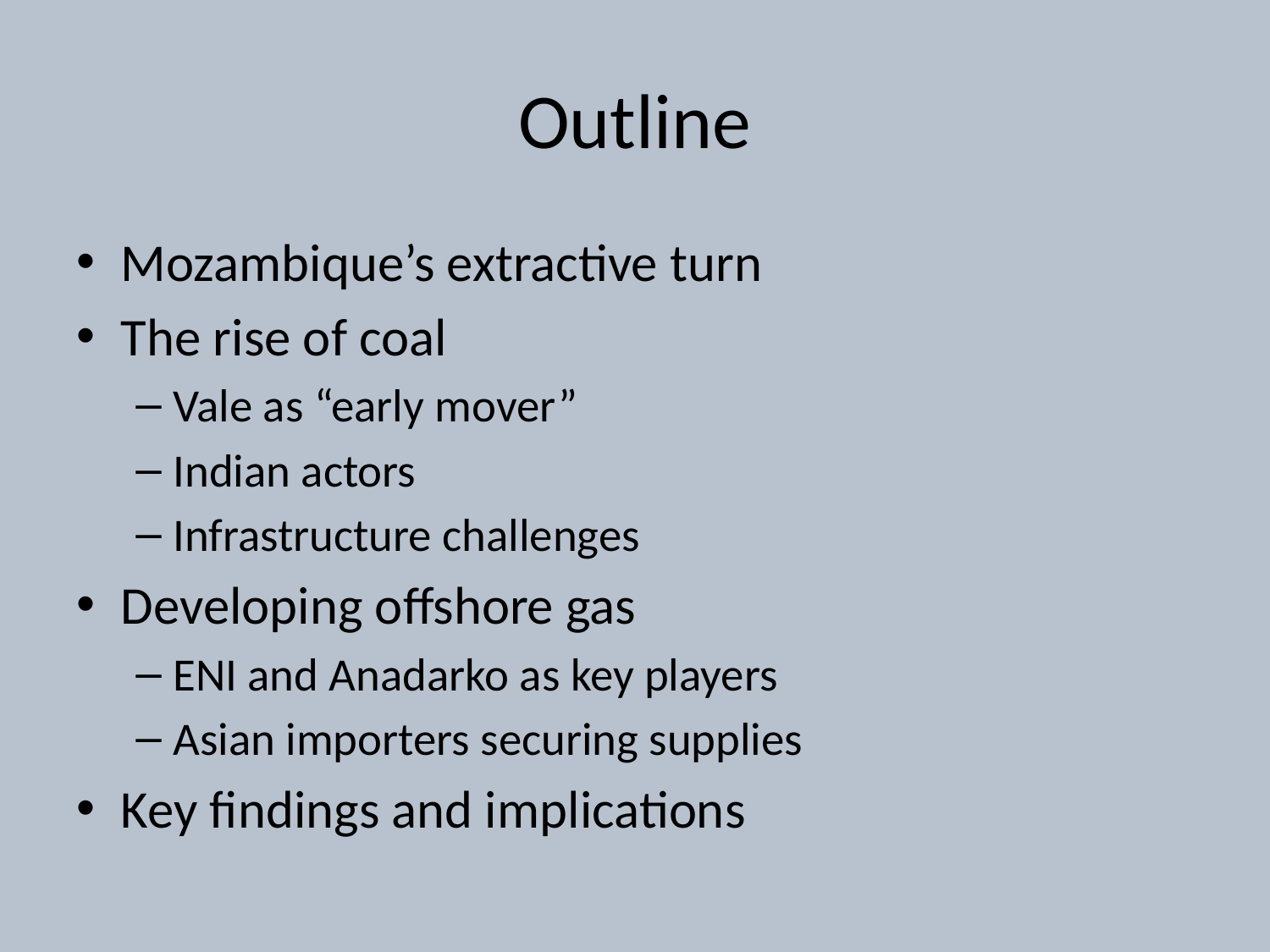

# Outline
Mozambique’s extractive turn
The rise of coal
Vale as “early mover”
Indian actors
Infrastructure challenges
Developing offshore gas
ENI and Anadarko as key players
Asian importers securing supplies
Key findings and implications